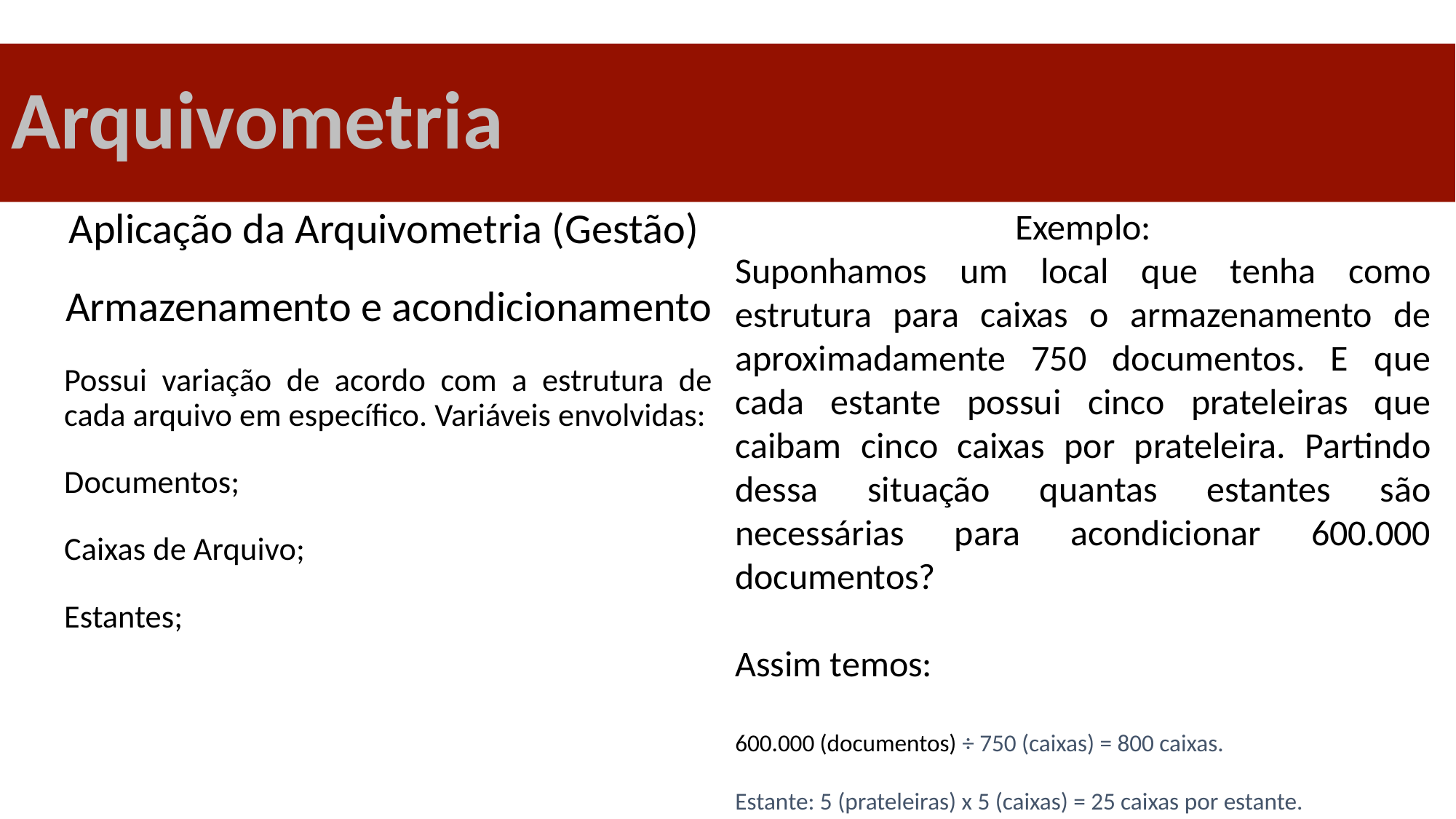

# Arquivometria
Exemplo:
Suponhamos um local que tenha como estrutura para caixas o armazenamento de aproximadamente 750 documentos. E que cada estante possui cinco prateleiras que caibam cinco caixas por prateleira. Partindo dessa situação quantas estantes são necessárias para acondicionar 600.000 documentos?

Assim temos:

600.000 (documentos) ÷ 750 (caixas) = 800 caixas.

Estante: 5 (prateleiras) x 5 (caixas) = 25 caixas por estante.

Número de Estantes: 800 ÷ 25 = 160 estantes.

Aplicação da Arquivometria (Gestão)
Armazenamento e acondicionamento
Possui variação de acordo com a estrutura de cada arquivo em específico. Variáveis envolvidas:
Documentos;
Caixas de Arquivo;
Estantes;